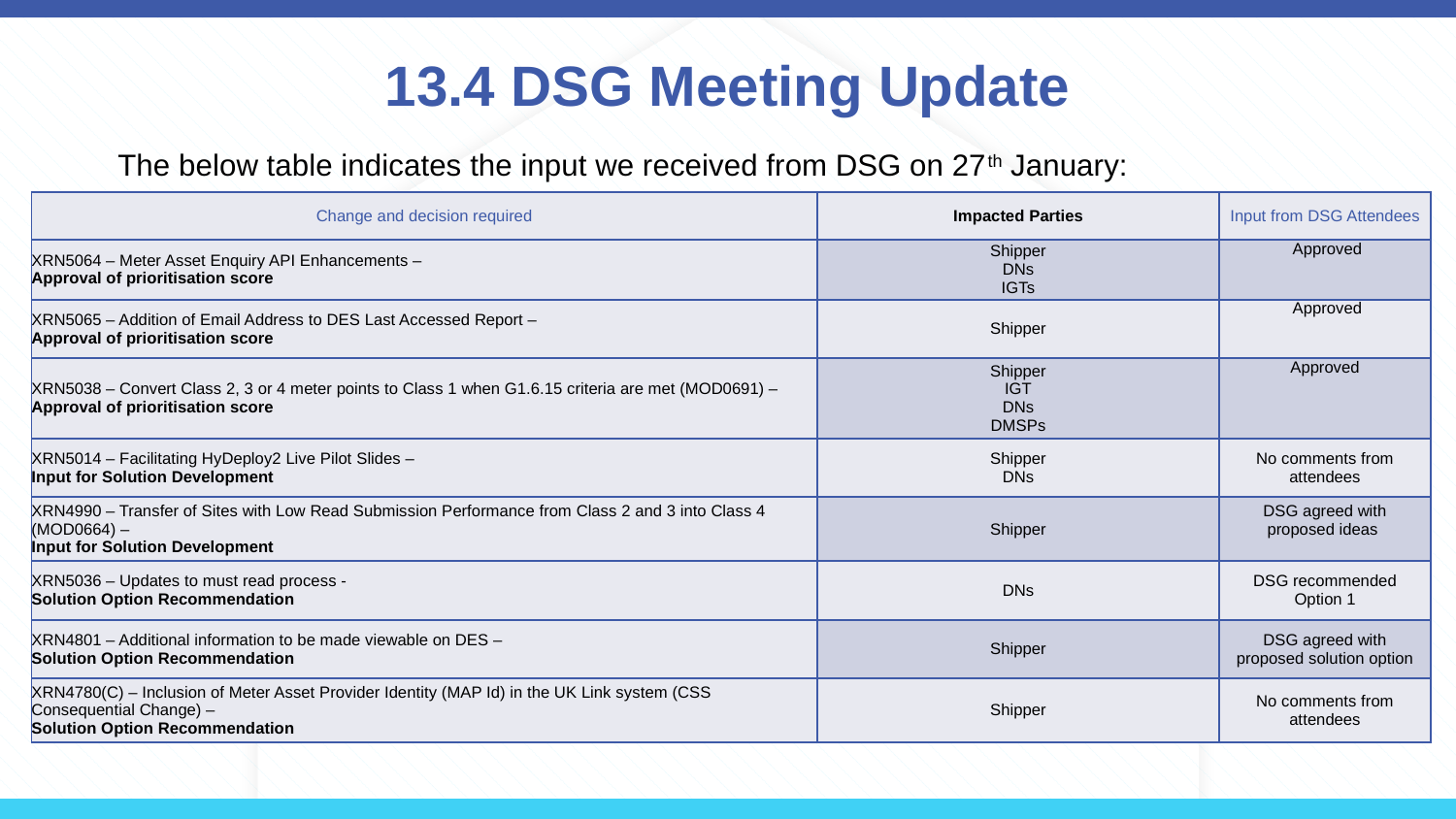

# 13.4 DSG Meeting Update
The below table indicates the input we received from DSG on 27th January:
| Change and decision required | Impacted Parties | Input from DSG Attendees |
| --- | --- | --- |
| XRN5064 – Meter Asset Enquiry API Enhancements – Approval of prioritisation score | Shipper DNs IGTs | Approved |
| XRN5065 – Addition of Email Address to DES Last Accessed Report – Approval of prioritisation score | Shipper | Approved |
| XRN5038 – Convert Class 2, 3 or 4 meter points to Class 1 when G1.6.15 criteria are met (MOD0691) – Approval of prioritisation score | Shipper IGT DNs DMSPs | Approved |
| XRN5014 – Facilitating HyDeploy2 Live Pilot Slides – Input for Solution Development | Shipper DNs | No comments from attendees |
| XRN4990 – Transfer of Sites with Low Read Submission Performance from Class 2 and 3 into Class 4 (MOD0664) – Input for Solution Development | Shipper | DSG agreed with proposed ideas |
| XRN5036 – Updates to must read process - Solution Option Recommendation | DNs | DSG recommended Option 1 |
| XRN4801 – Additional information to be made viewable on DES – Solution Option Recommendation | Shipper | DSG agreed with proposed solution option |
| XRN4780(C) – Inclusion of Meter Asset Provider Identity (MAP Id) in the UK Link system (CSS Consequential Change) – Solution Option Recommendation | Shipper | No comments from attendees |